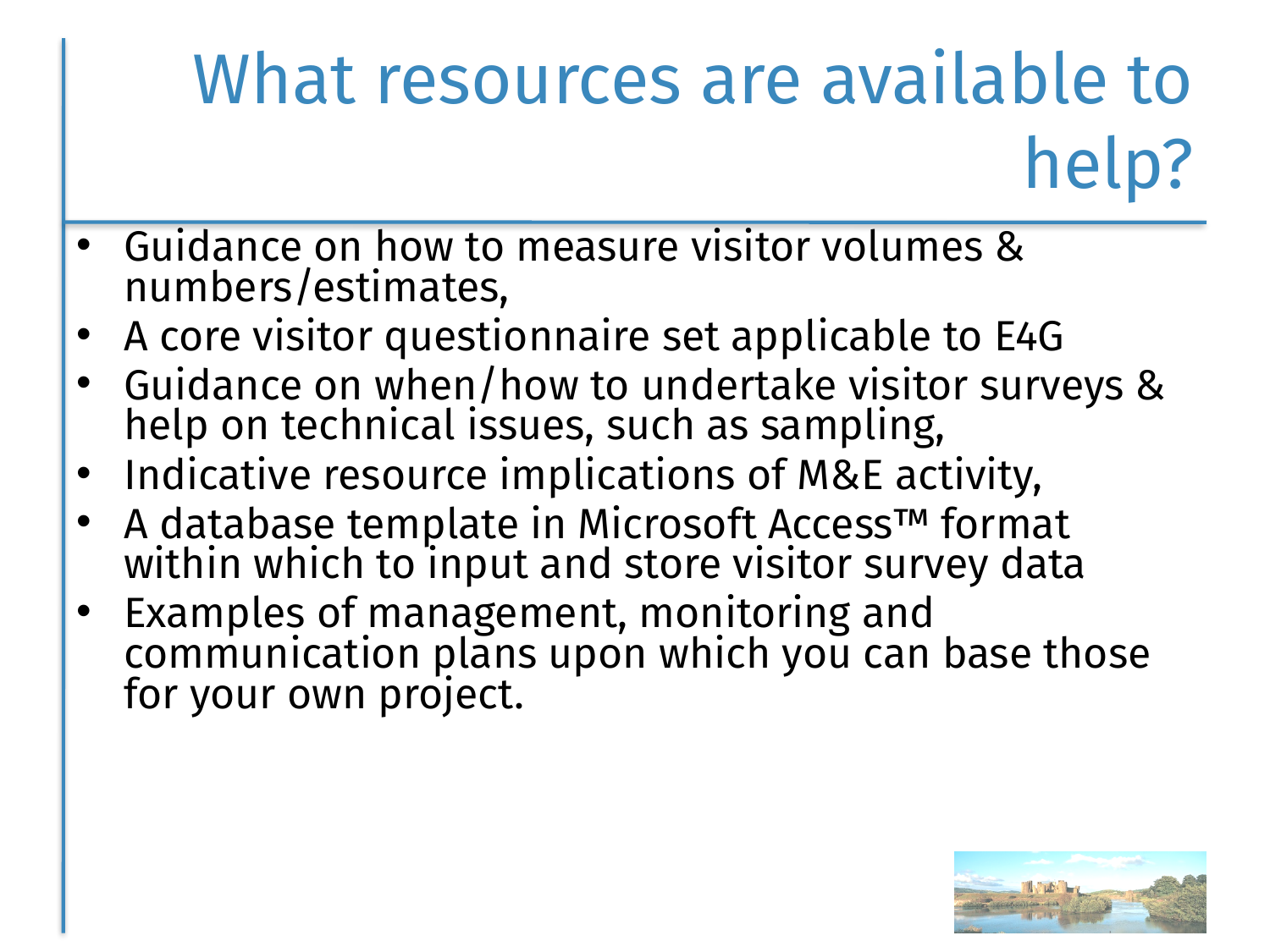

# What resources are available to help?
Guidance on how to measure visitor volumes & numbers/estimates,
A core visitor questionnaire set applicable to E4G
Guidance on when/how to undertake visitor surveys & help on technical issues, such as sampling,
Indicative resource implications of M&E activity,
A database template in Microsoft Access™ format within which to input and store visitor survey data
Examples of management, monitoring and communication plans upon which you can base those for your own project.